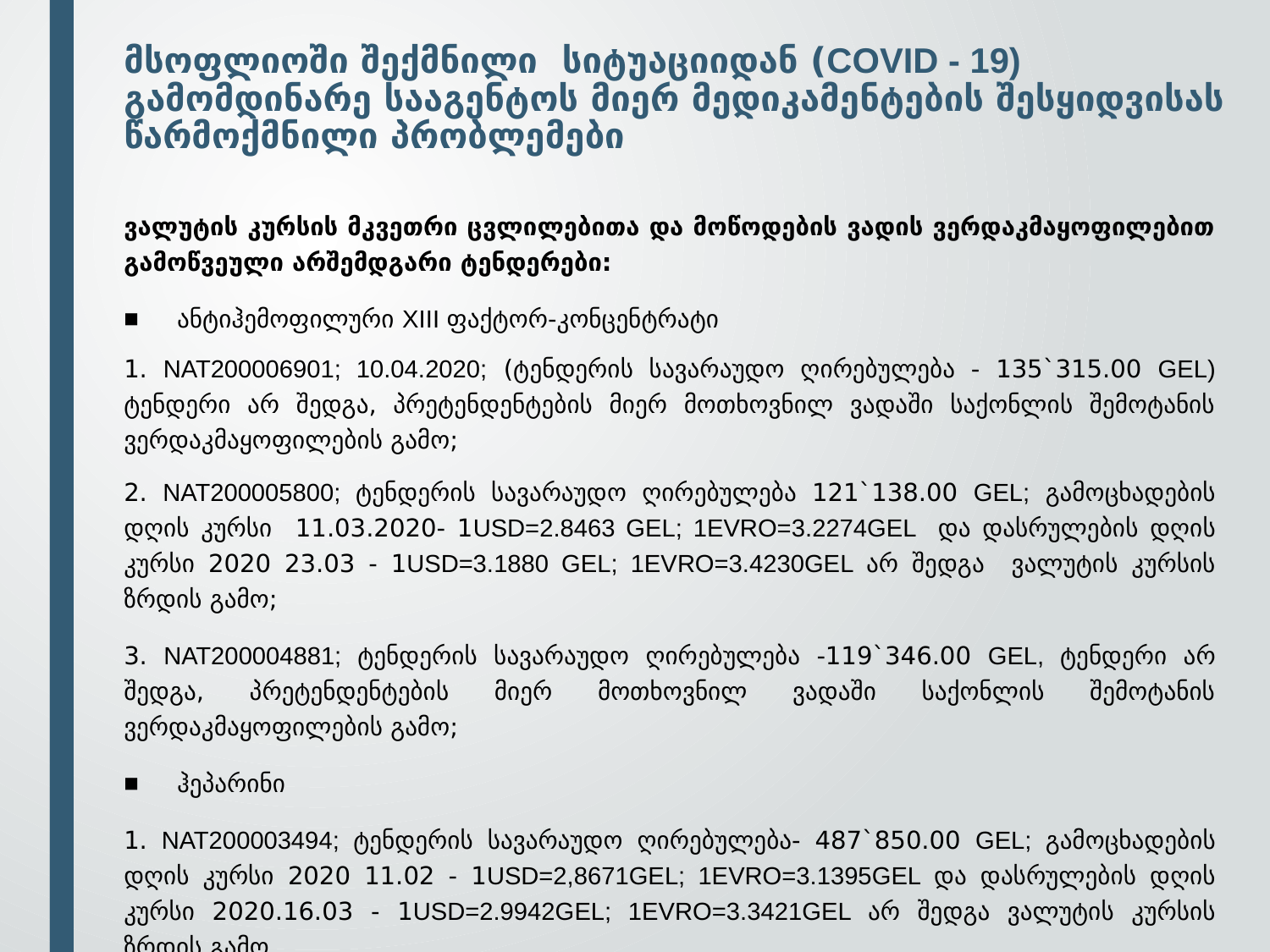

მსოფლიოში შექმნილი  სიტუაციიდან (COVID - 19)  გამომდინარე სააგენტოს მიერ მედიკამენტების შესყიდვისას წარმოქმნილი პრობლემები
ვალუტის კურსის მკვეთრი ცვლილებითა და მოწოდების ვადის ვერდაკმაყოფილებით გამოწვეული არშემდგარი ტენდერები:
ანტიჰემოფილური XIII ფაქტორ-კონცენტრატი
1. NAT200006901; 10.04.2020; (ტენდერის სავარაუდო ღირებულება - 135`315.00 GEL) ტენდერი არ შედგა, პრეტენდენტების მიერ მოთხოვნილ ვადაში საქონლის შემოტანის ვერდაკმაყოფილების გამო;
2. NAT200005800; ტენდერის სავარაუდო ღირებულება 121`138.00 GEL; გამოცხადების დღის კურსი  11.03.2020- 1USD=2.8463 GEL; 1EVRO=3.2274GEL  და დასრულების დღის კურსი 2020 23.03 - 1USD=3.1880 GEL; 1EVRO=3.4230GEL არ შედგა  ვალუტის კურსის ზრდის გამო;
3. NAT200004881; ტენდერის სავარაუდო ღირებულება -119`346.00 GEL, ტენდერი არ შედგა, პრეტენდენტების მიერ მოთხოვნილ ვადაში საქონლის შემოტანის ვერდაკმაყოფილების გამო;
ჰეპარინი
1. NAT200003494; ტენდერის სავარაუდო ღირებულება- 487`850.00 GEL; გამოცხადების დღის კურსი 2020 11.02 - 1USD=2,8671GEL; 1EVRO=3.1395GEL და დასრულების დღის კურსი 2020.16.03 - 1USD=2.9942GEL; 1EVRO=3.3421GEL არ შედგა ვალუტის კურსის ზრდის გამო.